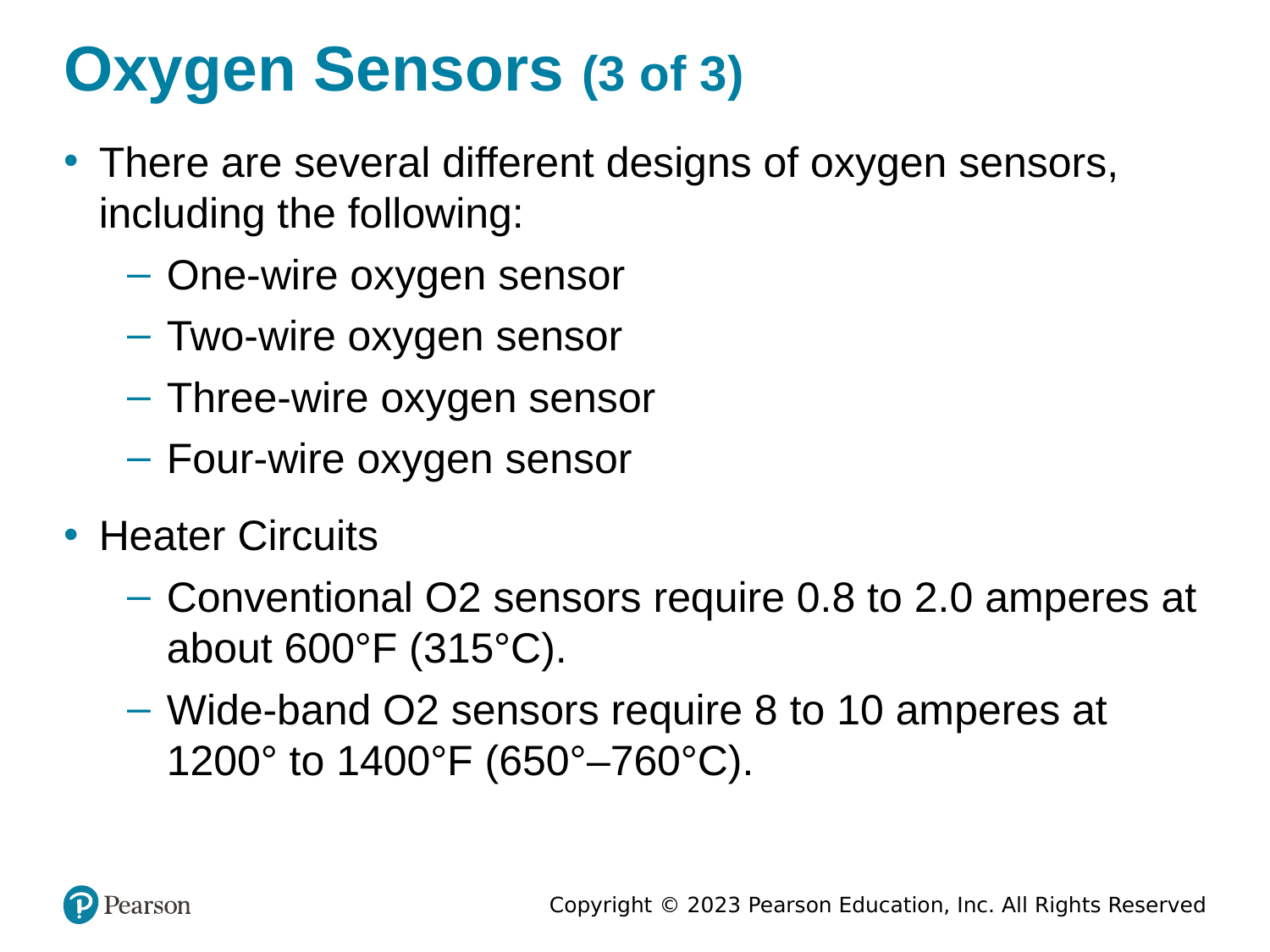

# Oxygen Sensors (3 of 3)
There are several different designs of oxygen sensors, including the following:
One-wire oxygen sensor
Two-wire oxygen sensor
Three-wire oxygen sensor
Four-wire oxygen sensor
Heater Circuits
Conventional O2 sensors require 0.8 to 2.0 amperes at about 600°F (315°C).
Wide-band O2 sensors require 8 to 10 amperes at 1200° to 1400°F (650°–760°C).